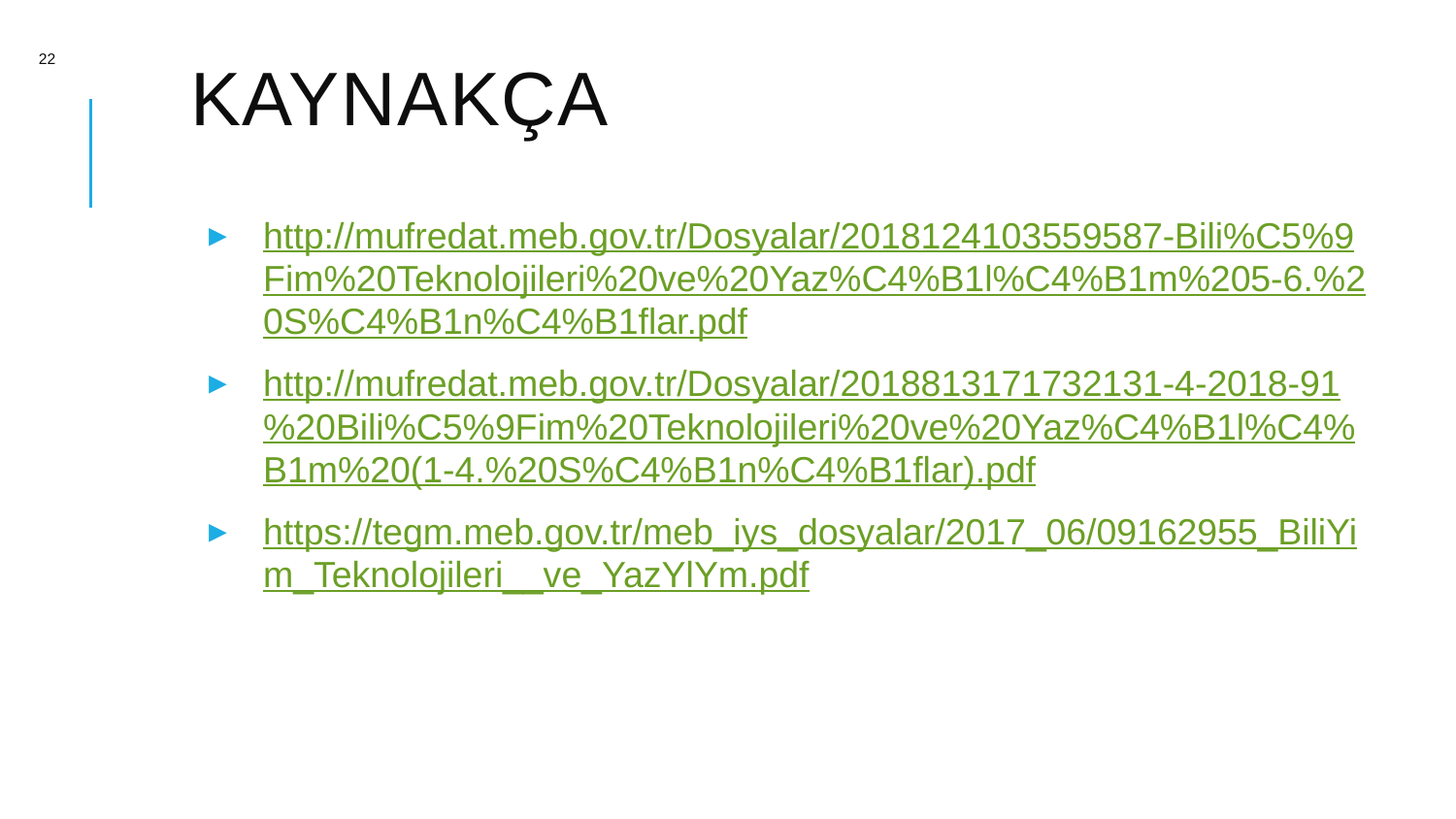

22
# KAYNAKÇA
http://mufredat.meb.gov.tr/Dosyalar/2018124103559587-Bili%C5%9Fim%20Teknolojileri%20ve%20Yaz%C4%B1l%C4%B1m%205-6.%20S%C4%B1n%C4%B1flar.pdf
http://mufredat.meb.gov.tr/Dosyalar/2018813171732131-4-2018-91%20Bili%C5%9Fim%20Teknolojileri%20ve%20Yaz%C4%B1l%C4%B1m%20(1-4.%20S%C4%B1n%C4%B1flar).pdf
https://tegm.meb.gov.tr/meb_iys_dosyalar/2017_06/09162955_BiliYim_Teknolojileri__ve_YazYlYm.pdf

Orange #ff8700